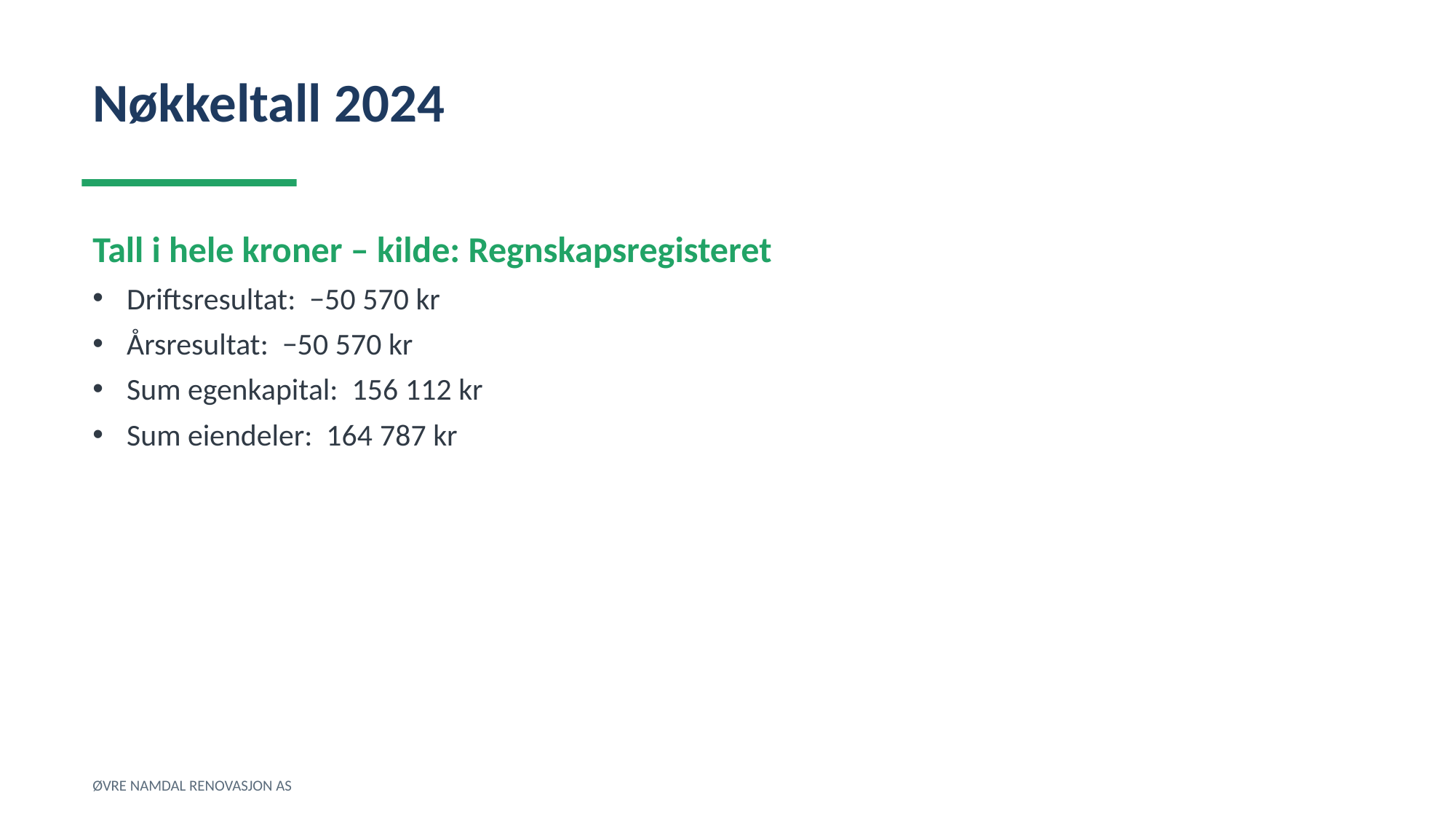

Nøkkeltall 2024

Tall i hele kroner – kilde: Regnskapsregisteret
Driftsresultat:  −50 570 kr
Årsresultat:  −50 570 kr
Sum egenkapital:  156 112 kr
Sum eiendeler:  164 787 kr
ØVRE NAMDAL RENOVASJON AS